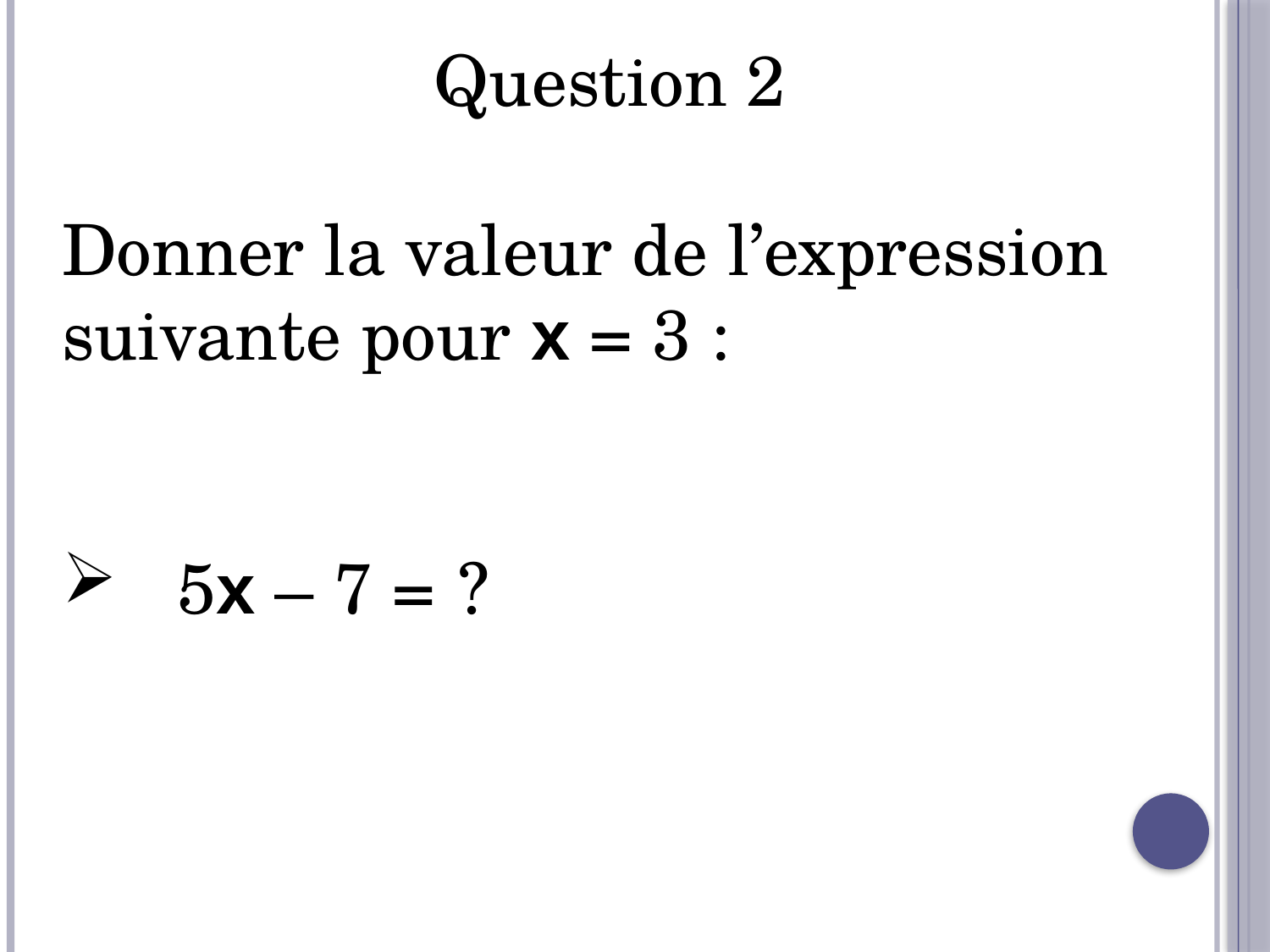

Question 2

Donner la valeur de l’expression suivante pour x = 3 :

   5x – 7 = ?